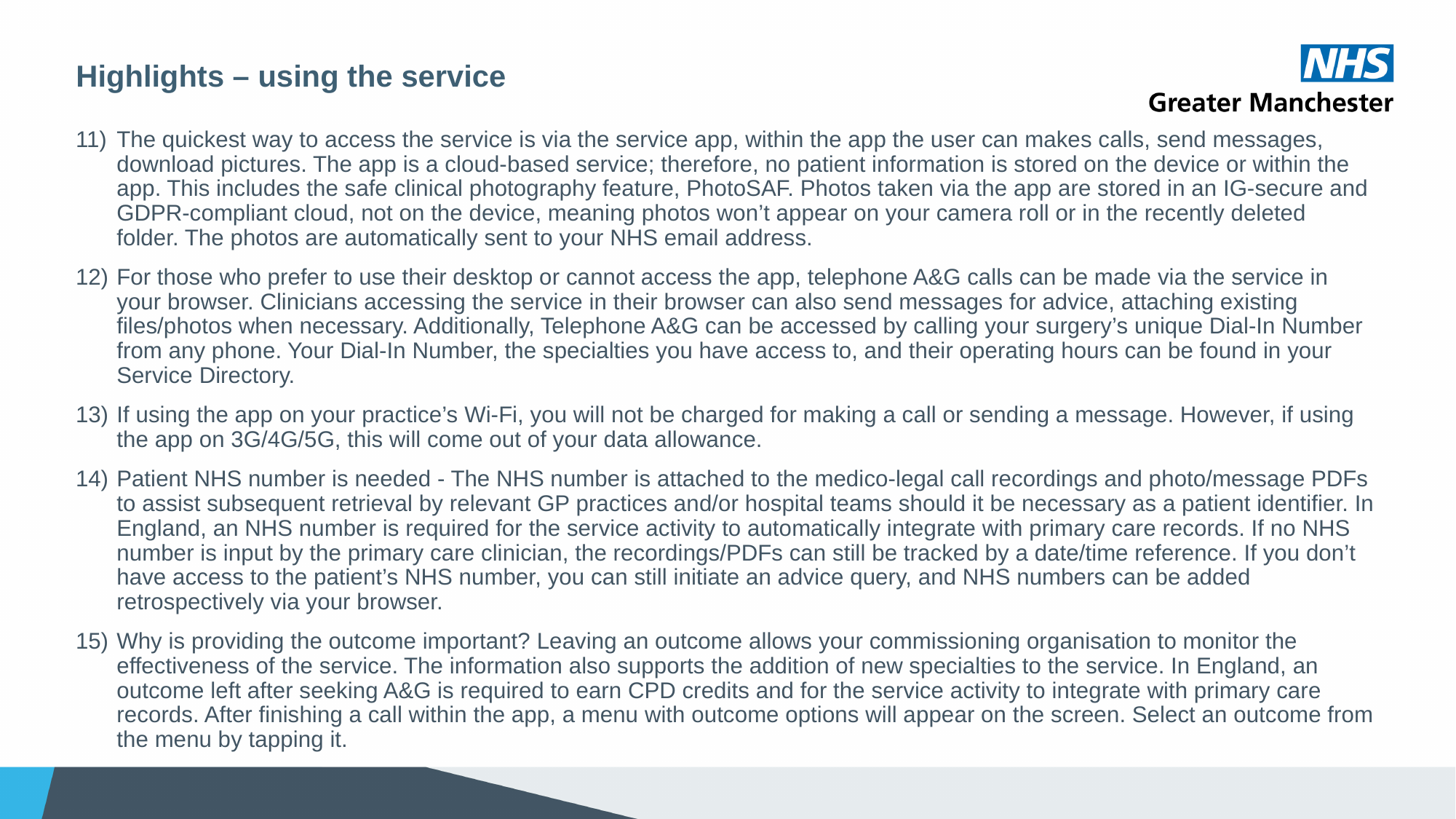

# Highlights – using the service
The quickest way to access the service is via the service app, within the app the user can makes calls, send messages, download pictures. The app is a cloud-based service; therefore, no patient information is stored on the device or within the app. This includes the safe clinical photography feature, PhotoSAF. Photos taken via the app are stored in an IG-secure and GDPR-compliant cloud, not on the device, meaning photos won’t appear on your camera roll or in the recently deleted folder. The photos are automatically sent to your NHS email address.
For those who prefer to use their desktop or cannot access the app, telephone A&G calls can be made via the service in your browser. Clinicians accessing the service in their browser can also send messages for advice, attaching existing files/photos when necessary. Additionally, Telephone A&G can be accessed by calling your surgery’s unique Dial-In Number from any phone. Your Dial-In Number, the specialties you have access to, and their operating hours can be found in your Service Directory.
If using the app on your practice’s Wi-Fi, you will not be charged for making a call or sending a message. However, if using the app on 3G/4G/5G, this will come out of your data allowance.
Patient NHS number is needed - The NHS number is attached to the medico-legal call recordings and photo/message PDFs to assist subsequent retrieval by relevant GP practices and/or hospital teams should it be necessary as a patient identifier. In England, an NHS number is required for the service activity to automatically integrate with primary care records. If no NHS number is input by the primary care clinician, the recordings/PDFs can still be tracked by a date/time reference. If you don’t have access to the patient’s NHS number, you can still initiate an advice query, and NHS numbers can be added retrospectively via your browser.
Why is providing the outcome important? Leaving an outcome allows your commissioning organisation to monitor the effectiveness of the service. The information also supports the addition of new specialties to the service. In England, an outcome left after seeking A&G is required to earn CPD credits and for the service activity to integrate with primary care records. After finishing a call within the app, a menu with outcome options will appear on the screen. Select an outcome from the menu by tapping it.